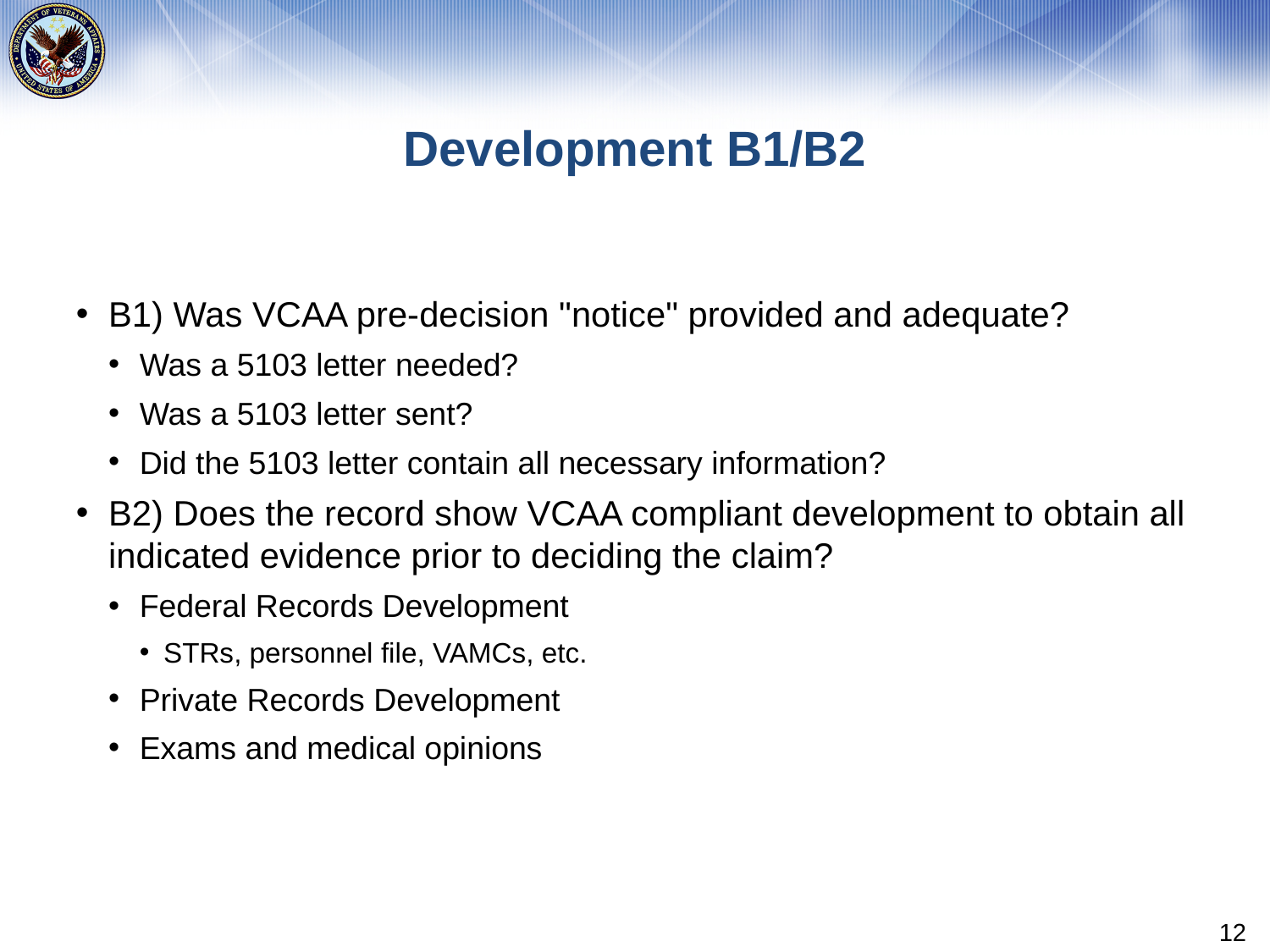

# Development B1/B2
B1) Was VCAA pre-decision "notice" provided and adequate?
Was a 5103 letter needed?
Was a 5103 letter sent?
Did the 5103 letter contain all necessary information?
B2) Does the record show VCAA compliant development to obtain all indicated evidence prior to deciding the claim?
Federal Records Development
STRs, personnel file, VAMCs, etc.
Private Records Development
Exams and medical opinions
12